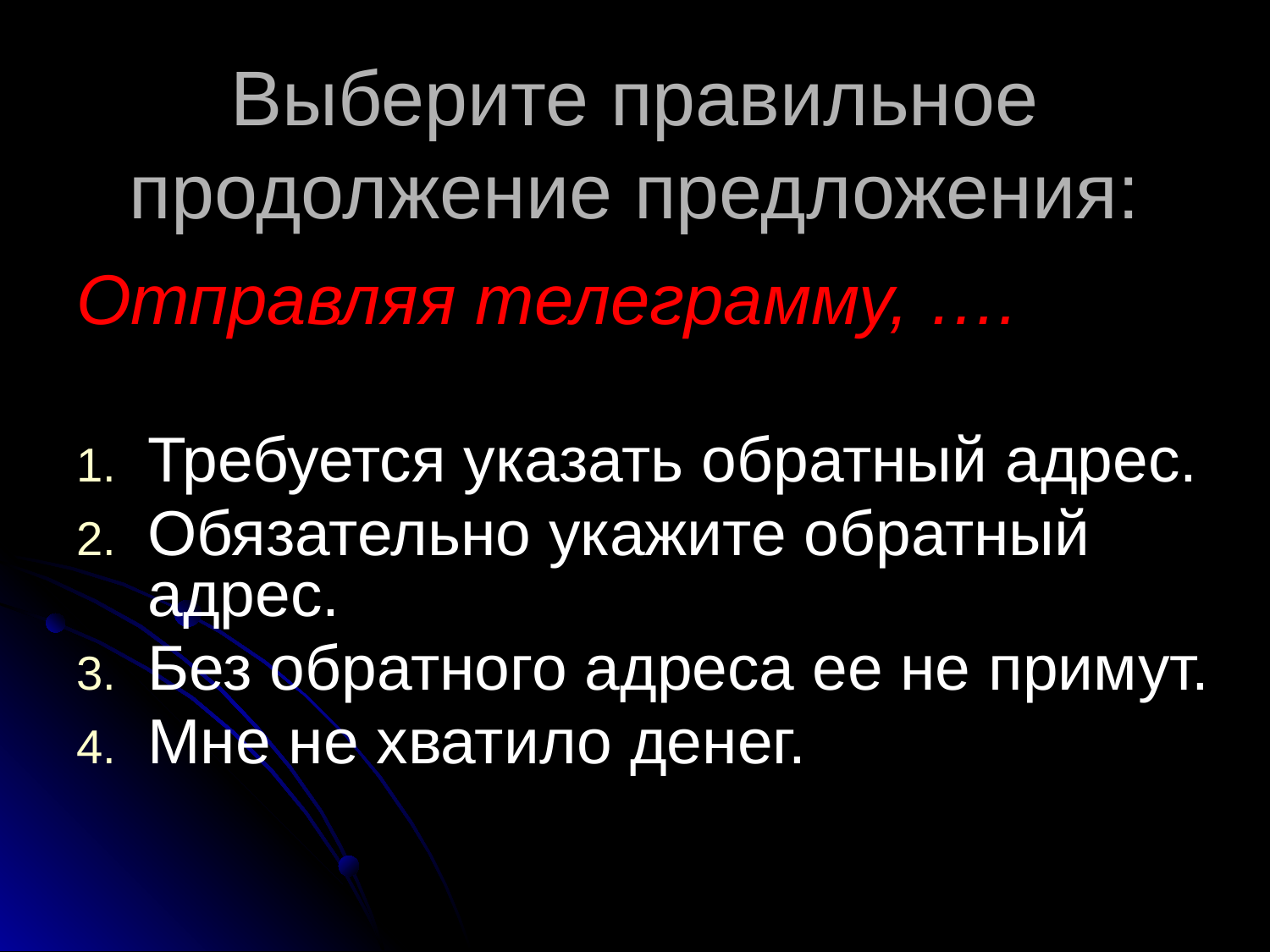

# Выберите правильное продолжение предложения:
Отправляя телеграмму, ….

Требуется указать обратный адрес.
Обязательно укажите обратный адрес.
Без обратного адреса ее не примут.
Мне не хватило денег.